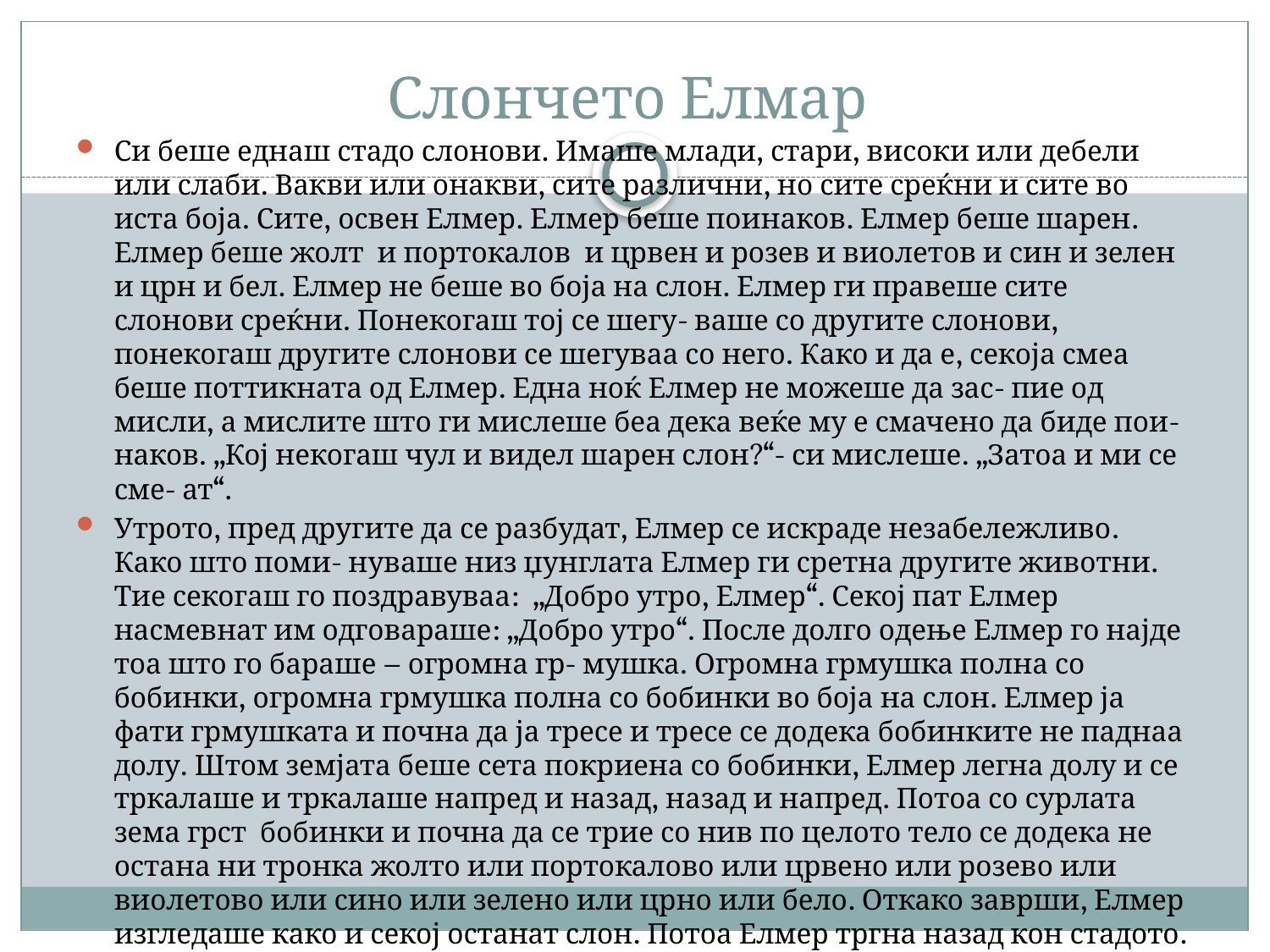

# Слончето Елмар
Си беше еднаш стадо слонови. Имаше млади, стари, високи или дебели или слаби. Вакви или онакви, сите различни, но сите среќни и сите во иста боја. Сите, освен Елмер. Елмер беше поинаков. Елмер беше шарен. Елмер беше жолт  и портокалов  и црвен и розев и виолетов и син и зелен и црн и бел. Елмер не беше во боја на слон. Елмер ги правеше сите слонови среќни. Понекогаш тој се шегу- ваше со другите слонови, понекогаш другите слонови се шегуваа со него. Како и да е, секоја смеа беше поттикната од Елмер. Една ноќ Елмер не можеше да зас- пие од мисли, а мислите што ги мислеше беа дека веќе му е смачено да биде пои-наков. „Кој некогаш чул и видел шарен слон?“- си мислеше. „Затоа и ми се сме- ат“.
Утрото, пред другите да се разбудат, Елмер се искраде незабележливо. Како што поми- нуваше низ џунглата Елмер ги сретна другите животни. Тие секогаш го поздравуваа:  „Добро утро, Елмер“. Секој пат Елмер насмевнат им одговараше: „Добро утро“. После долго одење Елмер го најде тоа што го бараше – огромна гр- мушка. Огромна грмушка полна со бобинки, огромна грмушка полна со бобинки во боја на слон. Елмер ја фати грмушката и почна да ја тресе и тресе се додека бобинките не паднаа долу. Штом земјата беше сета покриена со бобинки, Елмер легна долу и се тркалаше и тркалаше напред и назад, назад и напред. Потоа со сурлата  зема грст  бобинки и почна да се трие со нив по целото тело се додека не остана ни тронка жолто или портокалово или црвено или розево или виолетово или сино или зелено или црно или бело. Откако заврши, Елмер изгледаше како и секој останат слон. Потоа Елмер тргна назад кон стадото. На пат кон дома повторно ги сретна другите животни.